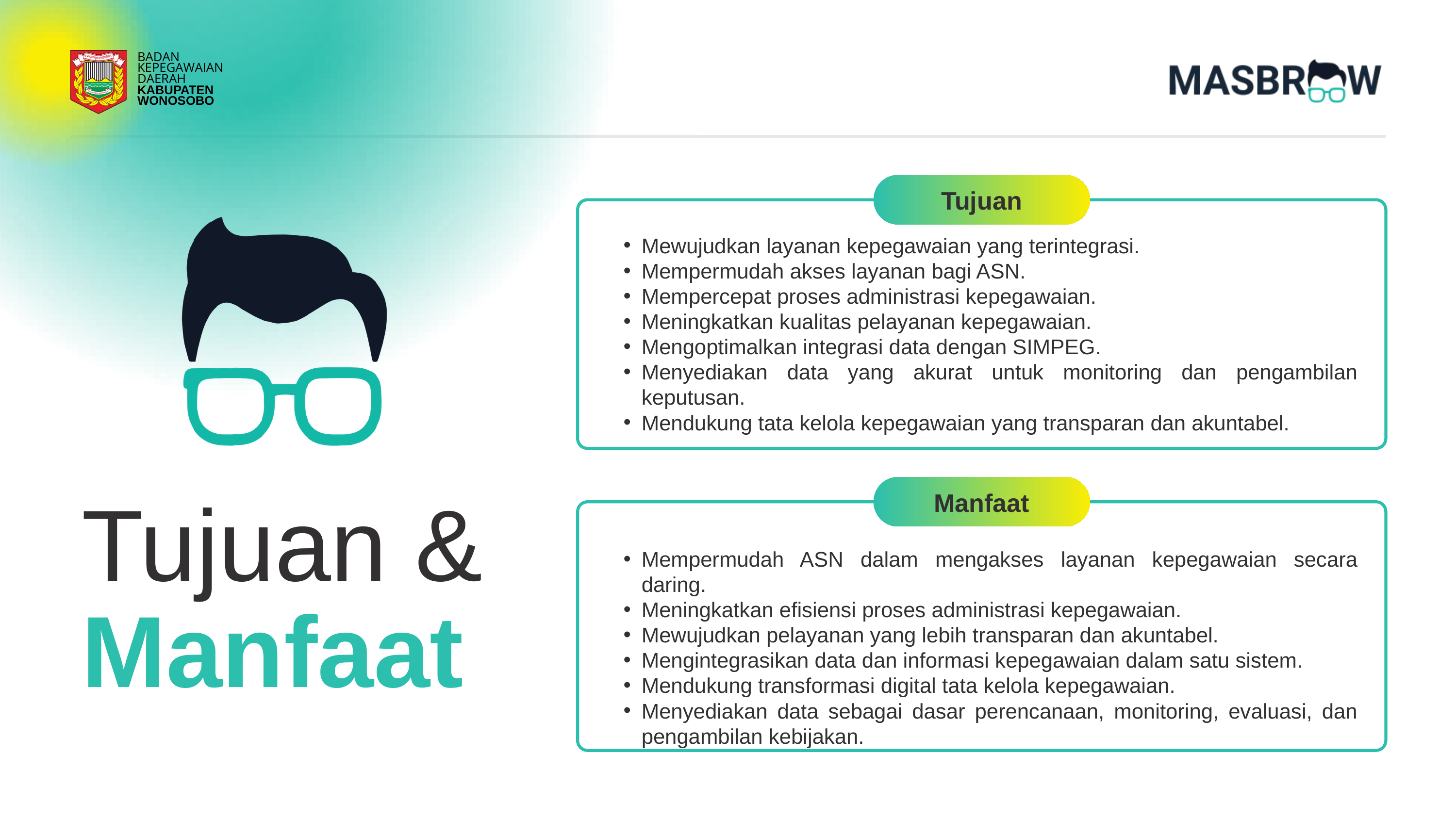

BADAN
KEPEGAWAIAN
DAERAH

KABUPATEN
WONOSOBO

Tujuan

Mewujudkan layanan kepegawaian yang terintegrasi.
Mempermudah akses layanan bagi ASN.
Mempercepat proses administrasi kepegawaian.
Meningkatkan kualitas pelayanan kepegawaian.
Mengoptimalkan integrasi data dengan SIMPEG.
Menyediakan data yang akurat untuk monitoring dan pengambilan keputusan.
Mendukung tata kelola kepegawaian yang transparan dan akuntabel.
Tujuan &

Manfaat

Mempermudah ASN dalam mengakses layanan kepegawaian secara daring.
Meningkatkan efisiensi proses administrasi kepegawaian.
Mewujudkan pelayanan yang lebih transparan dan akuntabel.
Mengintegrasikan data dan informasi kepegawaian dalam satu sistem.
Mendukung transformasi digital tata kelola kepegawaian.
Menyediakan data sebagai dasar perencanaan, monitoring, evaluasi, dan pengambilan kebijakan.
Manfaat